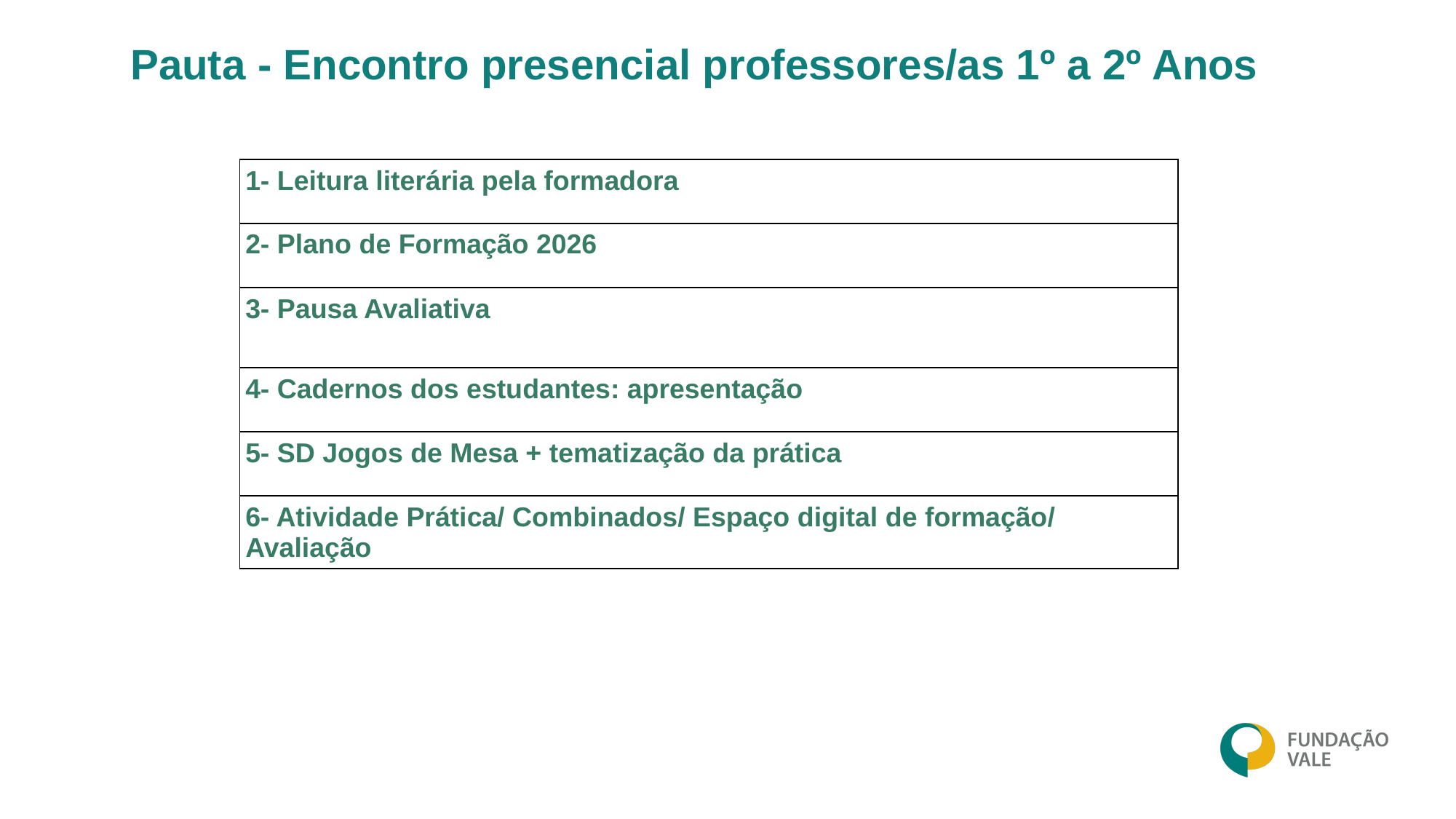

Pauta - Encontro presencial professores/as 1º a 2º Anos
| 1- Leitura literária pela formadora |
| --- |
| 2- Plano de Formação 2026 |
| 3- Pausa Avaliativa |
| 4- Cadernos dos estudantes: apresentação |
| 5- SD Jogos de Mesa + tematização da prática |
| 6- Atividade Prática/ Combinados/ Espaço digital de formação/ Avaliação |